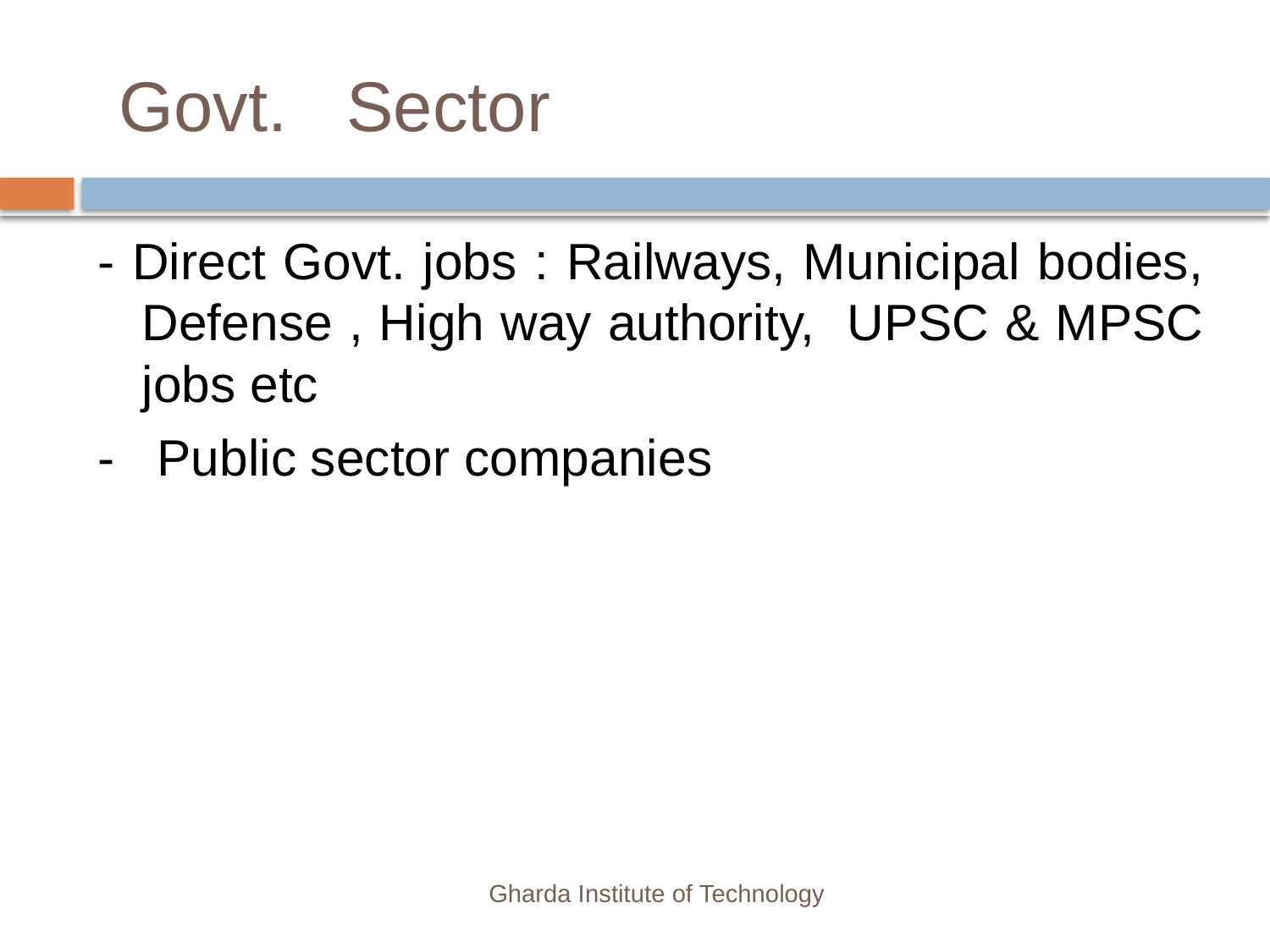

# Govt.   Sector
- Direct Govt. jobs : Railways, Municipal bodies, Defense , High way authority,  UPSC & MPSC jobs etc
-   Public sector companies
Gharda Institute of Technology